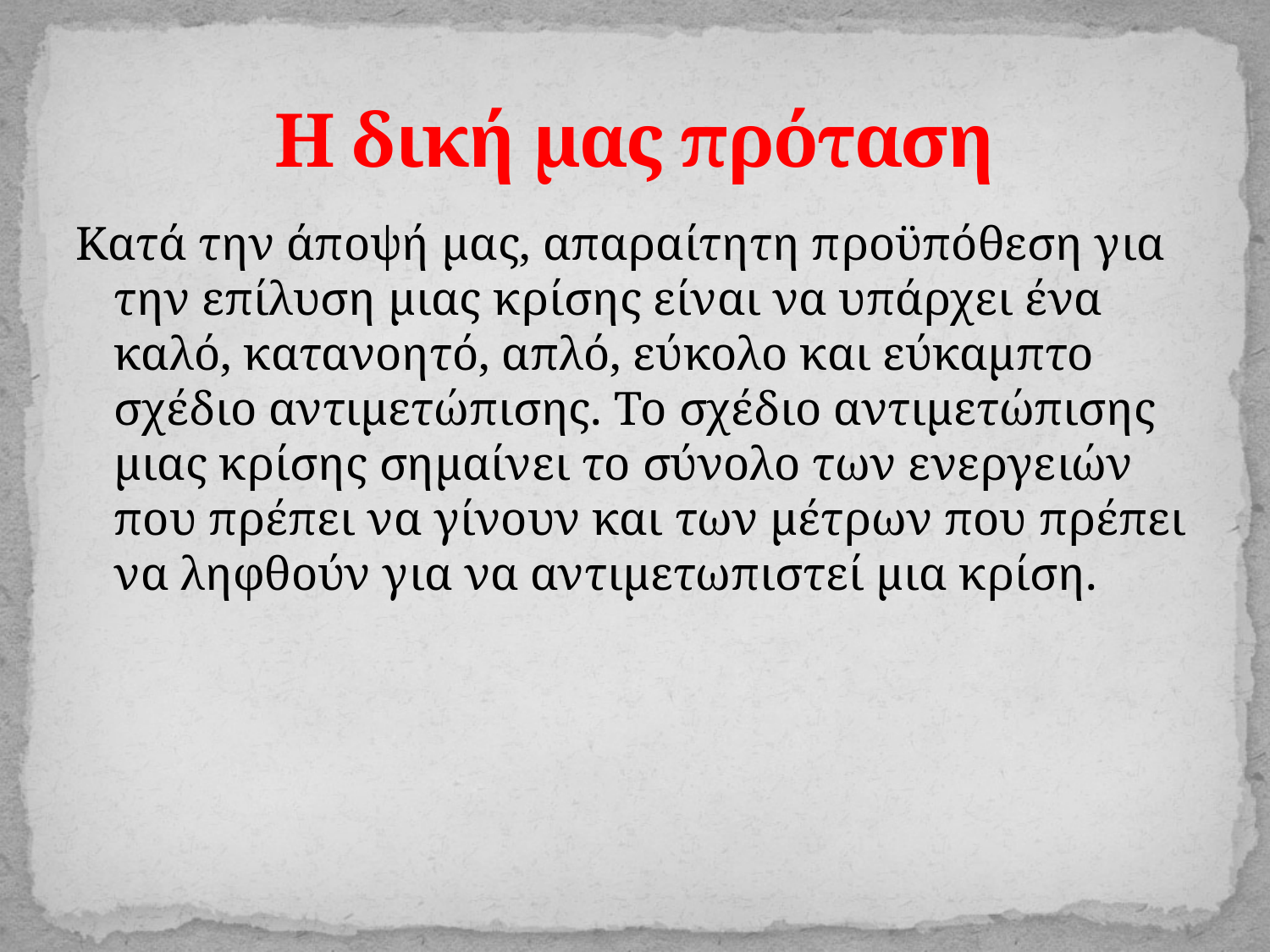

# Η δική μας πρόταση
Κατά την άποψή μας, απαραίτητη προϋπόθεση για την επίλυση μιας κρίσης είναι να υπάρχει ένα καλό, κατανοητό, απλό, εύκολο και εύκαμπτο σχέδιο αντιμετώπισης. Το σχέδιο αντιμετώπισης μιας κρίσης σημαίνει το σύνολο των ενεργειών που πρέπει να γίνουν και των μέτρων που πρέπει να ληφθούν για να αντιμετωπιστεί μια κρίση.